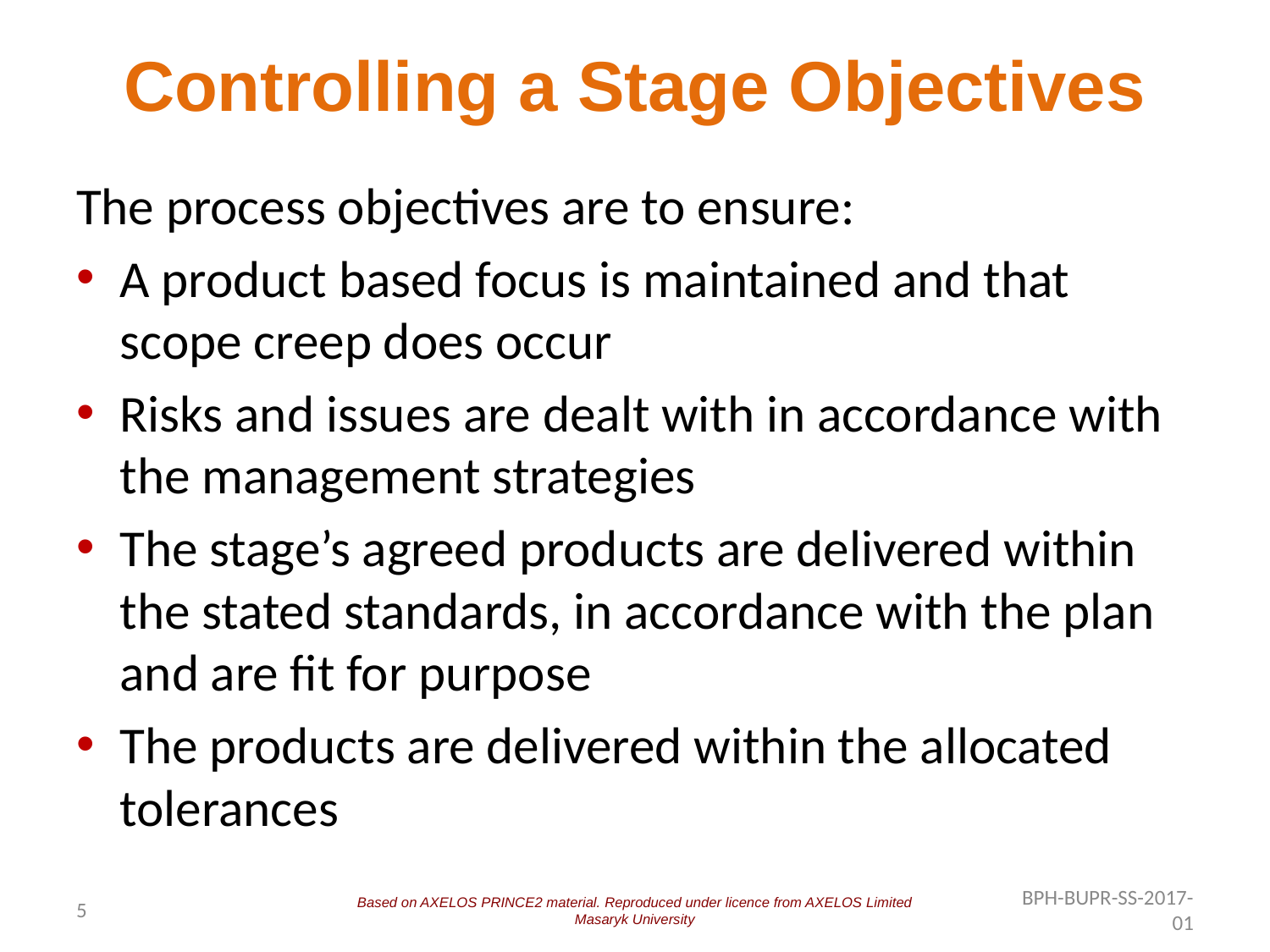

# Controlling a Stage Objectives
The process objectives are to ensure:
A product based focus is maintained and that scope creep does occur
Risks and issues are dealt with in accordance with the management strategies
The stage’s agreed products are delivered within the stated standards, in accordance with the plan and are fit for purpose
The products are delivered within the allocated tolerances

5
BPH-BUPR-SS-2017-01